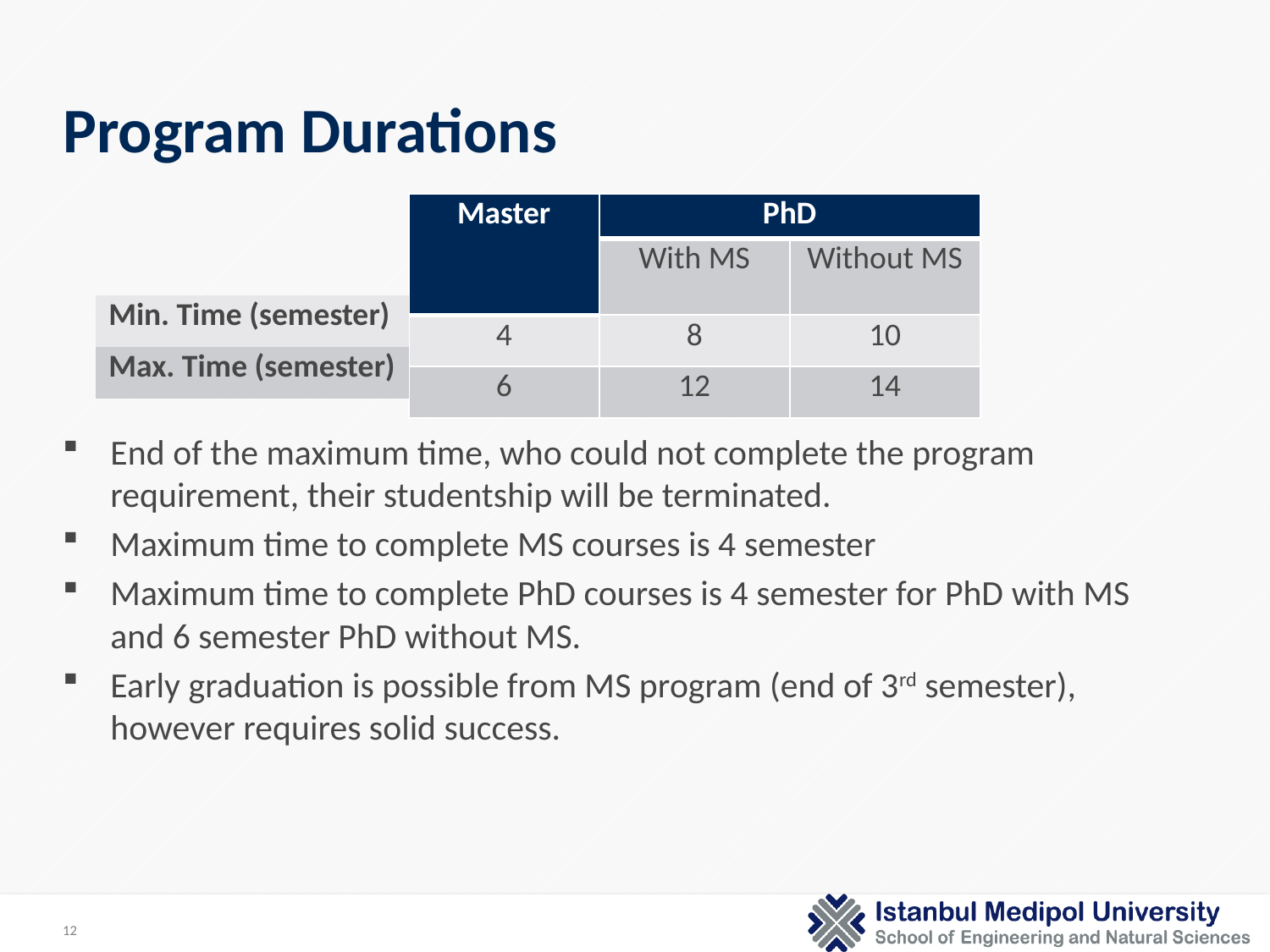

# Program Durations
| Master | PhD |  |
| --- | --- | --- |
|  | With MS | Without MS |
| 4 | 8 | 10 |
| 6 | 12 | 14 |
| Min. Time (semester) |
| --- |
| Max. Time (semester) |
End of the maximum time, who could not complete the program requirement, their studentship will be terminated.
Maximum time to complete MS courses is 4 semester
Maximum time to complete PhD courses is 4 semester for PhD with MS and 6 semester PhD without MS.
Early graduation is possible from MS program (end of 3rd semester), however requires solid success.
12